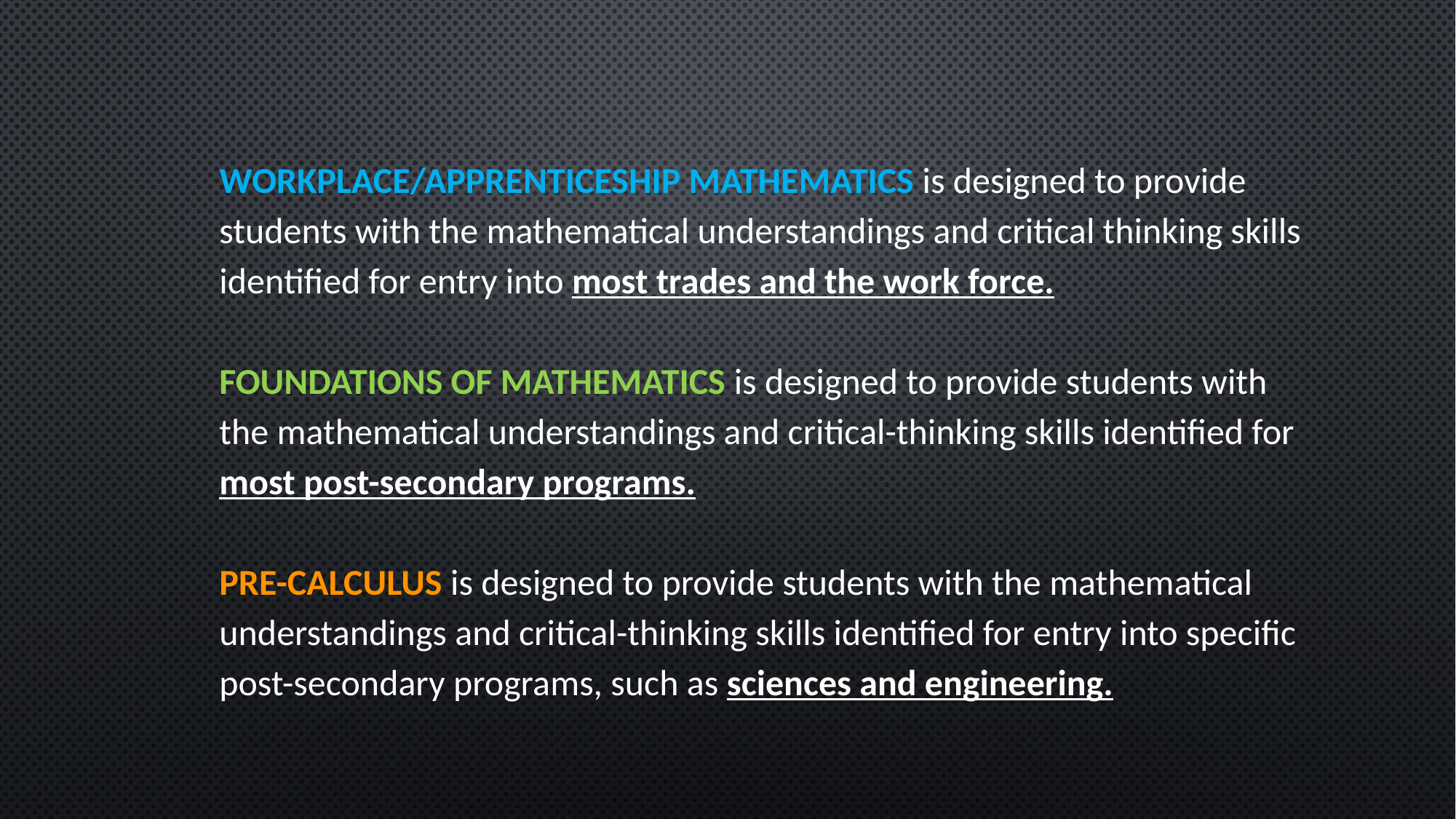

WORKPLACE/APPRENTICESHIP MATHEMATICS is designed to provide students with the mathematical understandings and critical thinking skills identified for entry into most trades and the work force.

FOUNDATIONS OF MATHEMATICS is designed to provide students with the mathematical understandings and critical-thinking skills identified for most post-secondary programs.

PRE-CALCULUS is designed to provide students with the mathematical understandings and critical-thinking skills identified for entry into specific post-secondary programs, such as sciences and engineering.